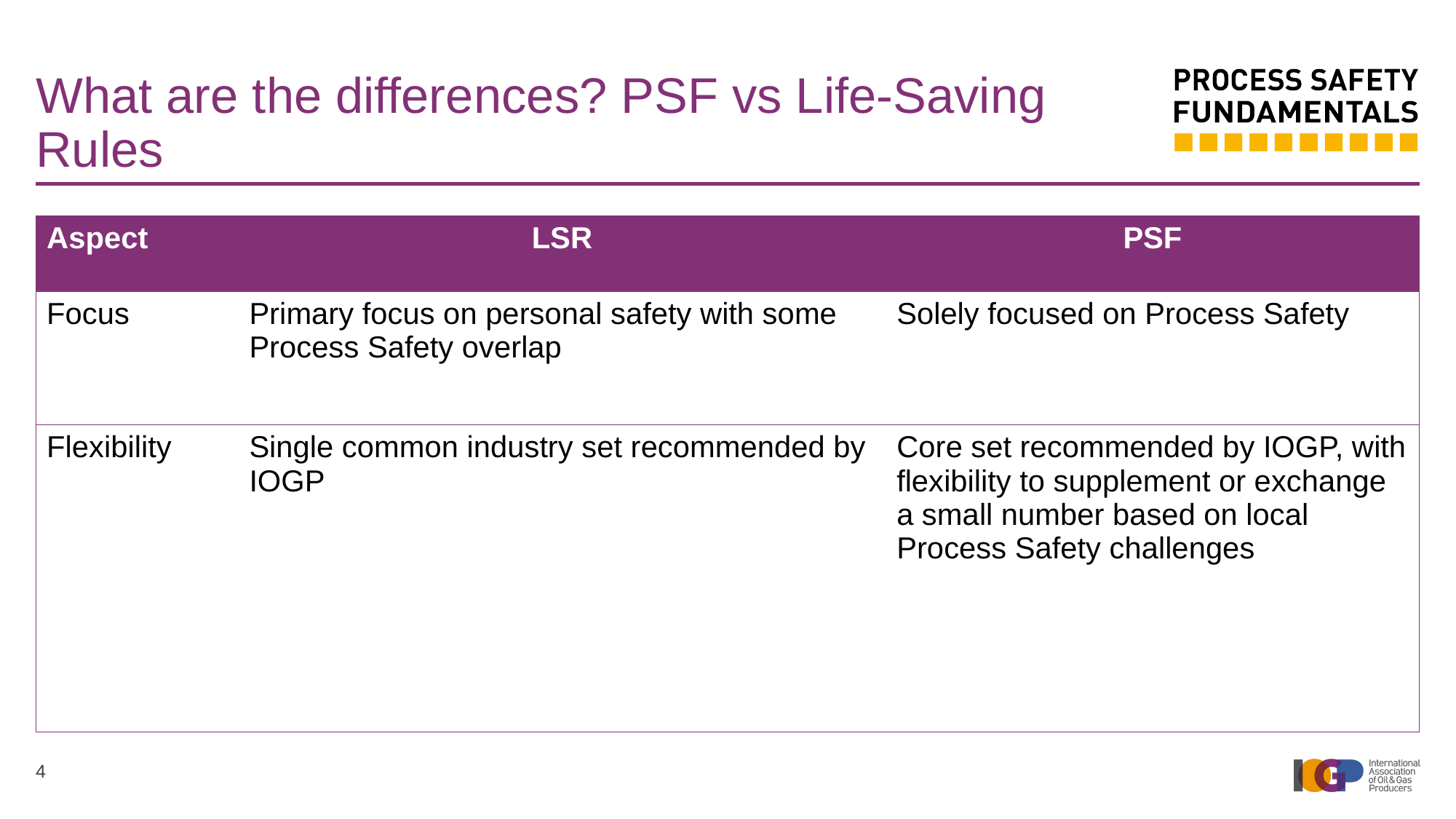

# What are the differences? PSF vs Life-Saving Rules
| Aspect | LSR | PSF |
| --- | --- | --- |
| Focus | Primary focus on personal safety with some Process Safety overlap | Solely focused on Process Safety |
| Flexibility | Single common industry set recommended by IOGP | Core set recommended by IOGP, with flexibility to supplement or exchange a small number based on local Process Safety challenges |